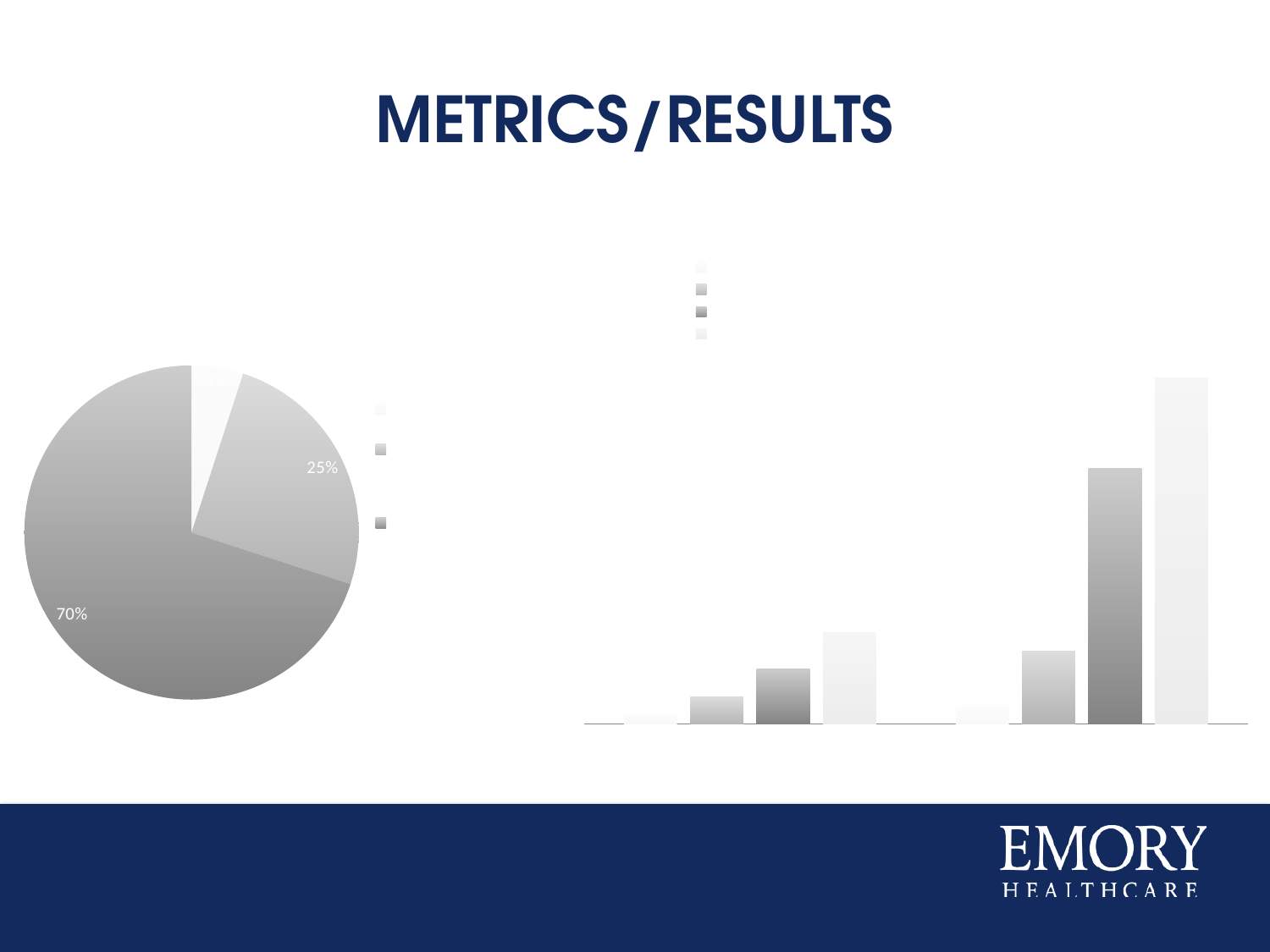

# Metrics/results

### Chart: Sponsor Naming Conventions Percentages from September 23,2015 – October 31, 2015

| Category |  |
|---|---|
| Sponsor Naming Conventions - Incorrect | 0.05 |
| Sponsor Naming Conventions - (Variations or Dual Sponsors) | 0.25 |
| Sponsor Naming Conventions - Correct | 0.7 |

### Chart: Sponsor Naming Conventions Monthly Totals                            September 23, 2015 - October 31, 2015

| Category | Sponsor Naming Conventions - Incorrect | Sponsor Naming Conventions - (Variations or Dual Sponsors) | Sponsor Naming Conventions - Correct | Monthly Totals |
|---|---|---|---|---|
| September | 1.0 | 3.0 | 6.0 | 10.0 |
| October | 2.0 | 8.0 | 28.0 | 38.0 |